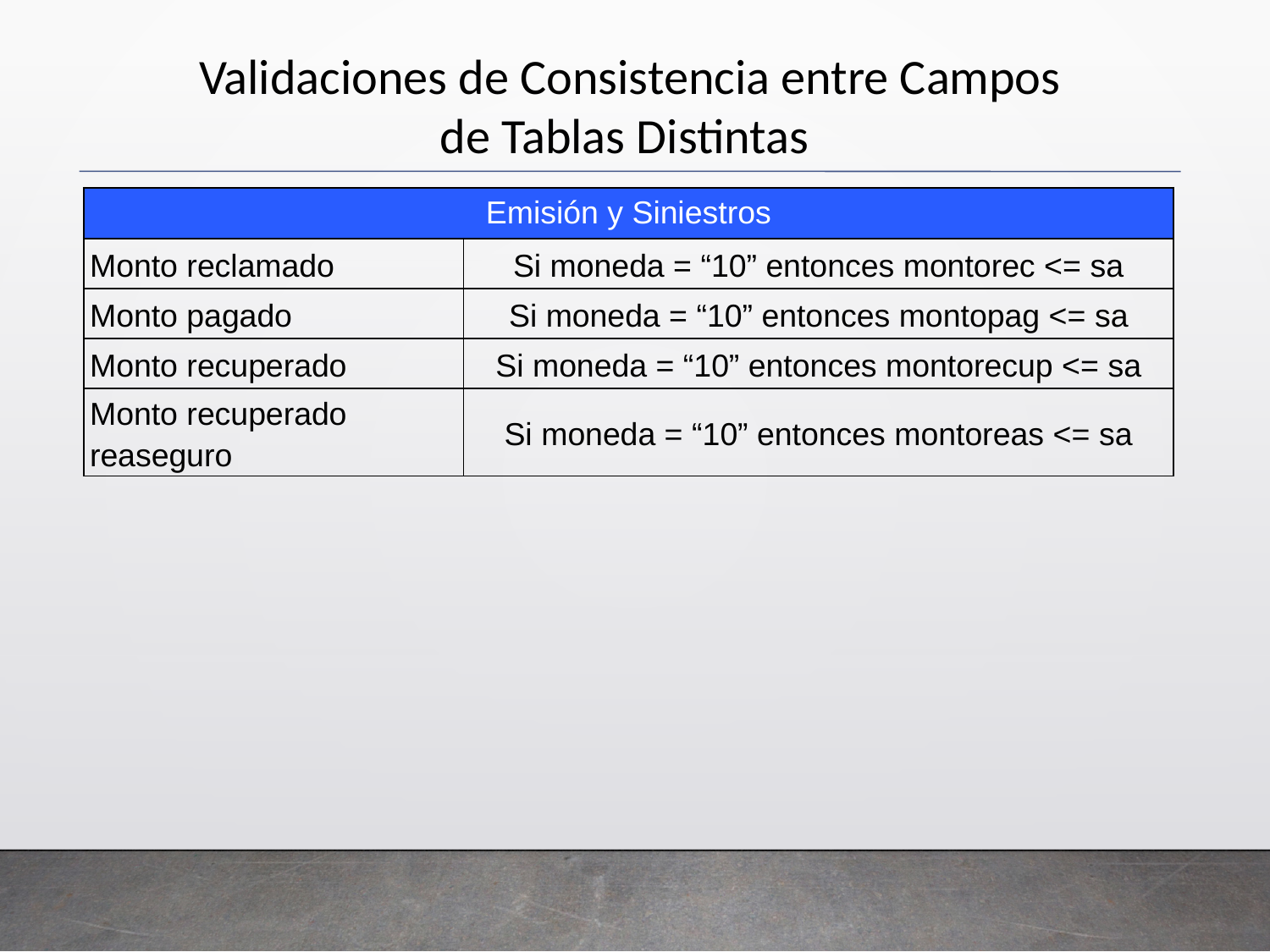

Validaciones de Consistencia entre Campos de Tablas Distintas
| Emisión y Siniestros |  |
| --- | --- |
| Monto reclamado | Si moneda = “10” entonces montorec <= sa |
| Monto pagado | Si moneda = “10” entonces montopag <= sa |
| Monto recuperado | Si moneda = “10” entonces montorecup <= sa |
| Monto recuperado reaseguro | Si moneda = “10” entonces montoreas <= sa |